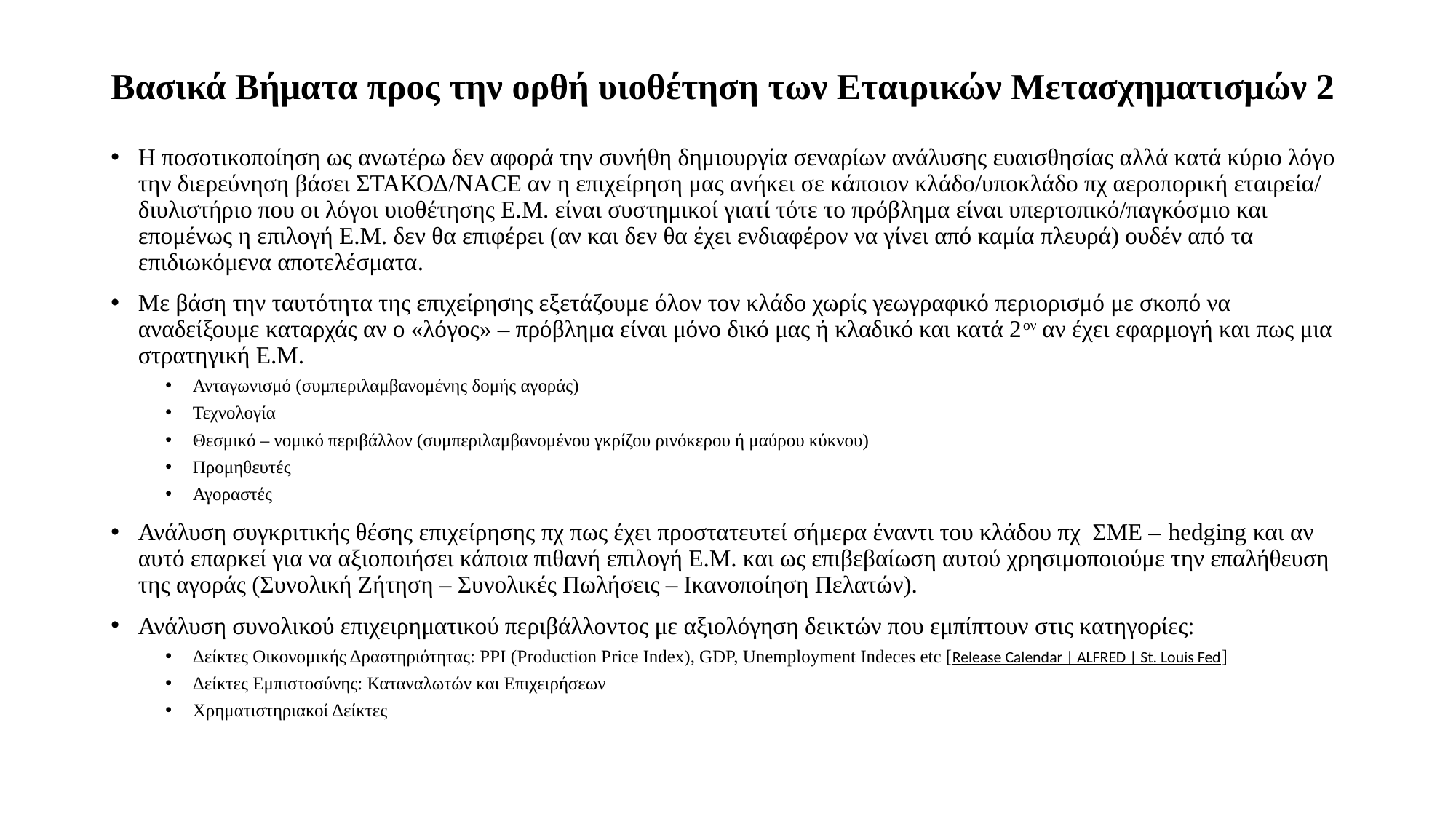

# Βασικά Βήματα προς την ορθή υιοθέτηση των Εταιρικών Μετασχηματισμών 2
Η ποσοτικοποίηση ως ανωτέρω δεν αφορά την συνήθη δημιουργία σεναρίων ανάλυσης ευαισθησίας αλλά κατά κύριο λόγο την διερεύνηση βάσει ΣΤΑΚΟΔ/NACE αν η επιχείρηση μας ανήκει σε κάποιον κλάδο/υποκλάδο πχ αεροπορική εταιρεία/ διυλιστήριο που οι λόγοι υιοθέτησης Ε.Μ. είναι συστημικοί γιατί τότε το πρόβλημα είναι υπερτοπικό/παγκόσμιο και επομένως η επιλογή Ε.Μ. δεν θα επιφέρει (αν και δεν θα έχει ενδιαφέρον να γίνει από καμία πλευρά) ουδέν από τα επιδιωκόμενα αποτελέσματα.
Με βάση την ταυτότητα της επιχείρησης εξετάζουμε όλον τον κλάδο χωρίς γεωγραφικό περιορισμό με σκοπό να αναδείξουμε καταρχάς αν ο «λόγος» – πρόβλημα είναι μόνο δικό μας ή κλαδικό και κατά 2ον αν έχει εφαρμογή και πως μια στρατηγική Ε.Μ.
Ανταγωνισμό (συμπεριλαμβανομένης δομής αγοράς)
Τεχνολογία
Θεσμικό – νομικό περιβάλλον (συμπεριλαμβανομένου γκρίζου ρινόκερου ή μαύρου κύκνου)
Προμηθευτές
Αγοραστές
Ανάλυση συγκριτικής θέσης επιχείρησης πχ πως έχει προστατευτεί σήμερα έναντι του κλάδου πχ  ΣΜΕ – hedging και αν αυτό επαρκεί για να αξιοποιήσει κάποια πιθανή επιλογή Ε.Μ. και ως επιβεβαίωση αυτού χρησιμοποιούμε την επαλήθευση της αγοράς (Συνολική Ζήτηση – Συνολικές Πωλήσεις – Ικανοποίηση Πελατών).
Ανάλυση συνολικού επιχειρηματικού περιβάλλοντος με αξιολόγηση δεικτών που εμπίπτουν στις κατηγορίες:
Δείκτες Οικονομικής Δραστηριότητας: ΡΡΙ (Production Price Index), GDP, Unemployment Indeces etc [Release Calendar | ALFRED | St. Louis Fed]
Δείκτες Εμπιστοσύνης: Καταναλωτών και Επιχειρήσεων
Χρηματιστηριακοί Δείκτες